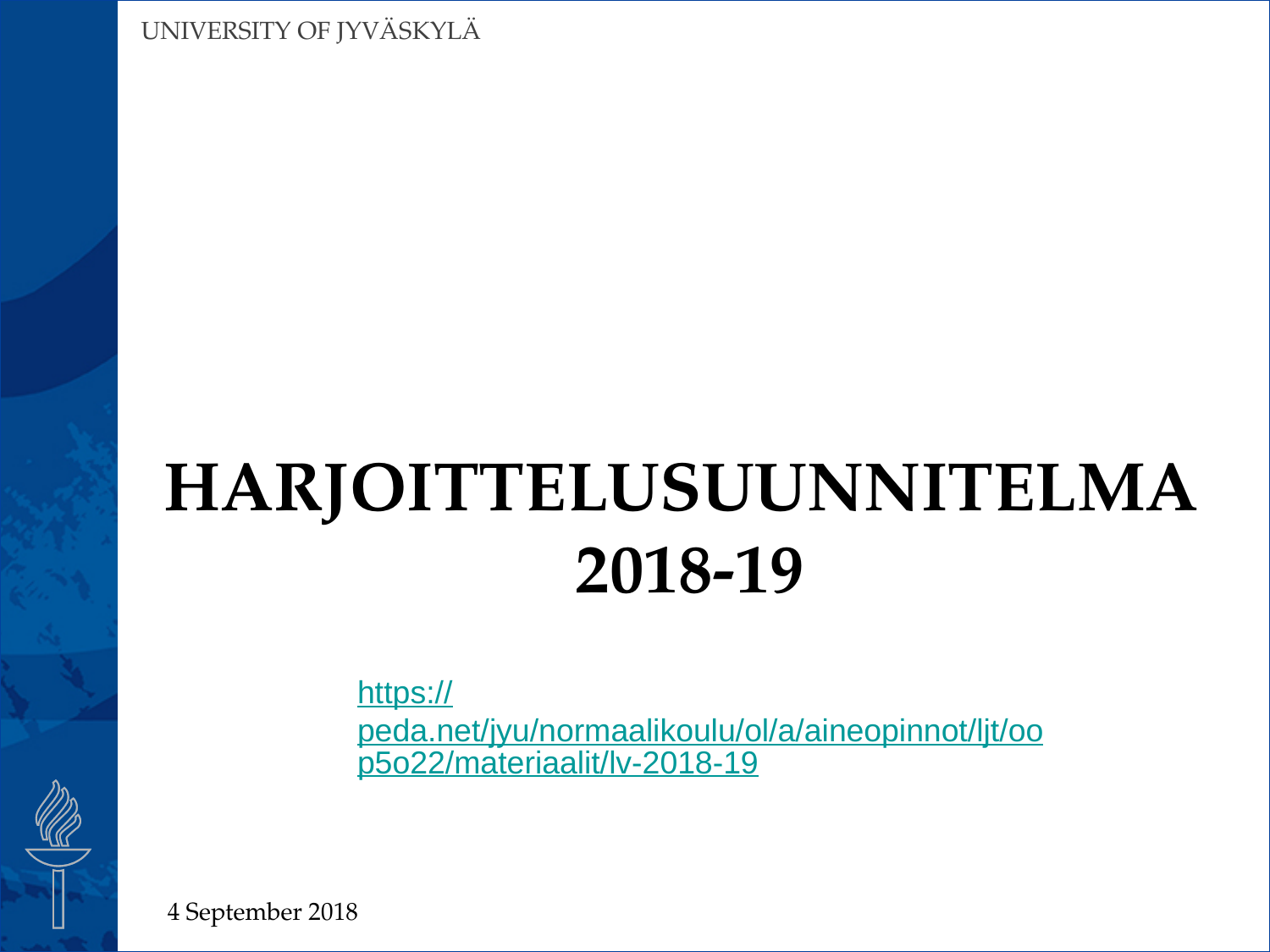

# HARJOITTELUSUUNNITELMA 2018-19
https://peda.net/jyu/normaalikoulu/ol/a/aineopinnot/ljt/oop5o22/materiaalit/lv-2018-19

4 September 2018